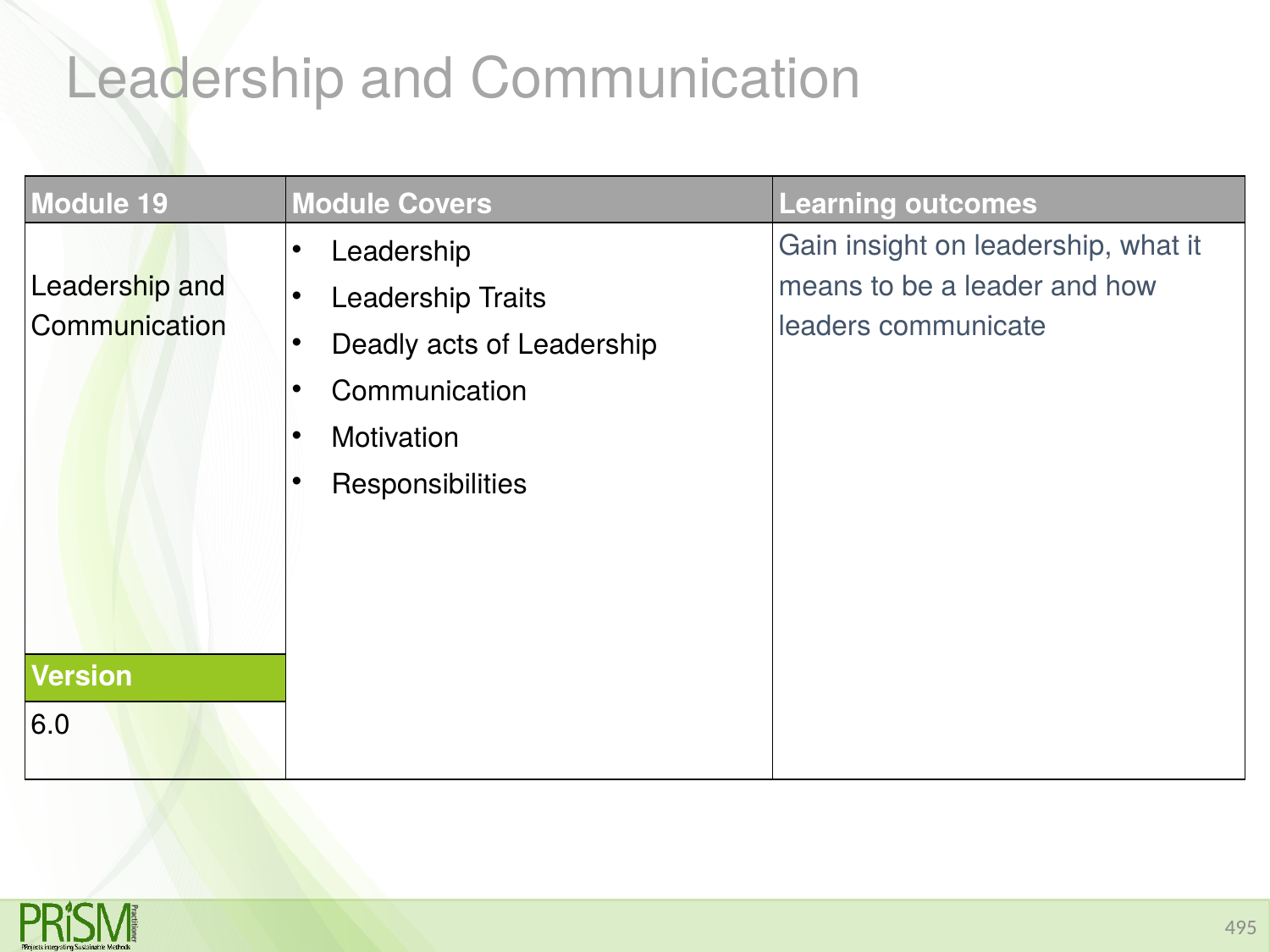

# Leadership and Communication
| Module 19 | Module Covers | Learning outcomes |
| --- | --- | --- |
| Leadership and Communication | Leadership Leadership Traits Deadly acts of Leadership Communication Motivation Responsibilities | Gain insight on leadership, what it means to be a leader and how leaders communicate |
| Version |  |  |
| 6.0 |  |  |
495